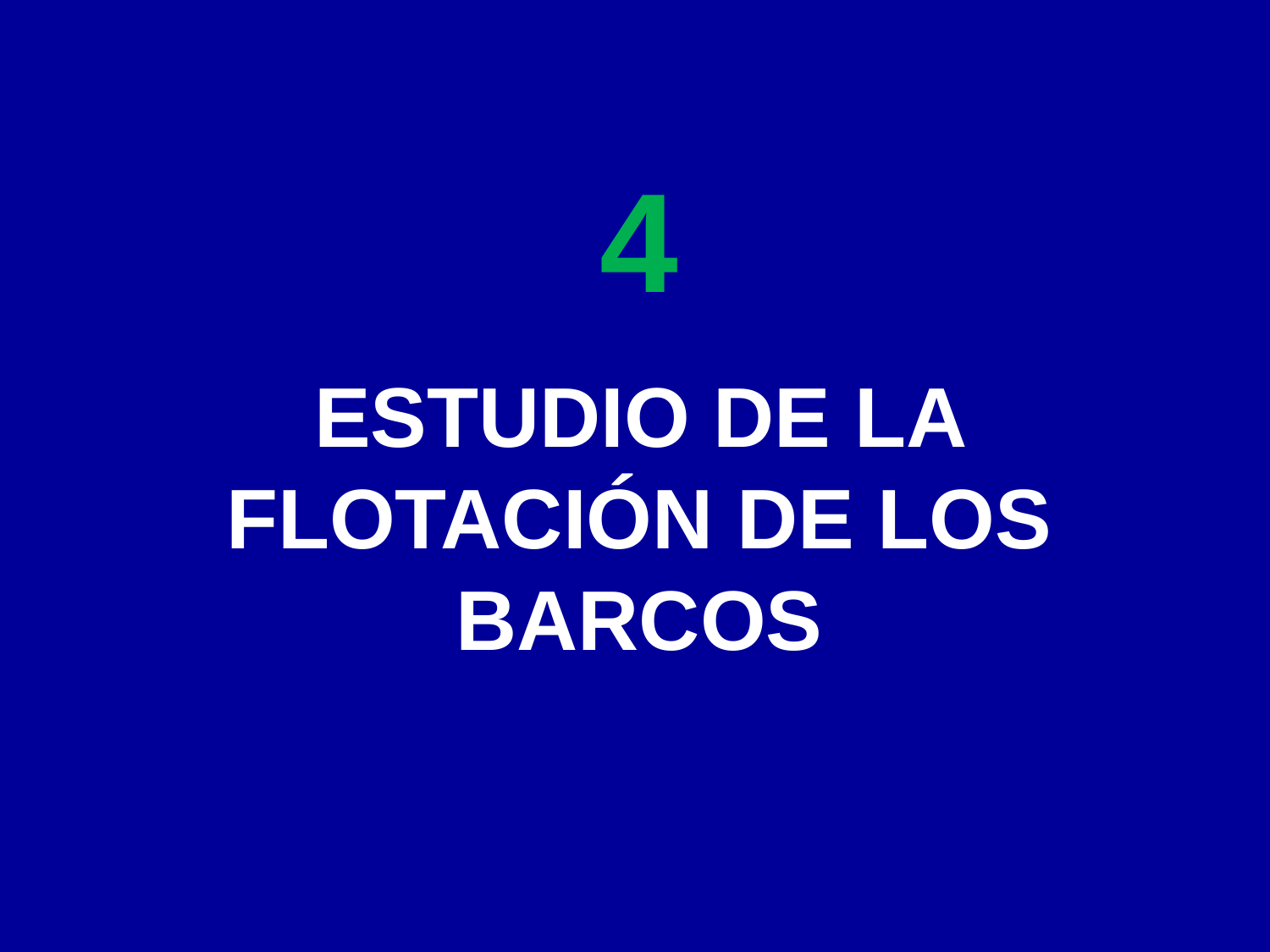

4
ESTUDIO DE LA FLOTACIÓN DE LOS BARCOS